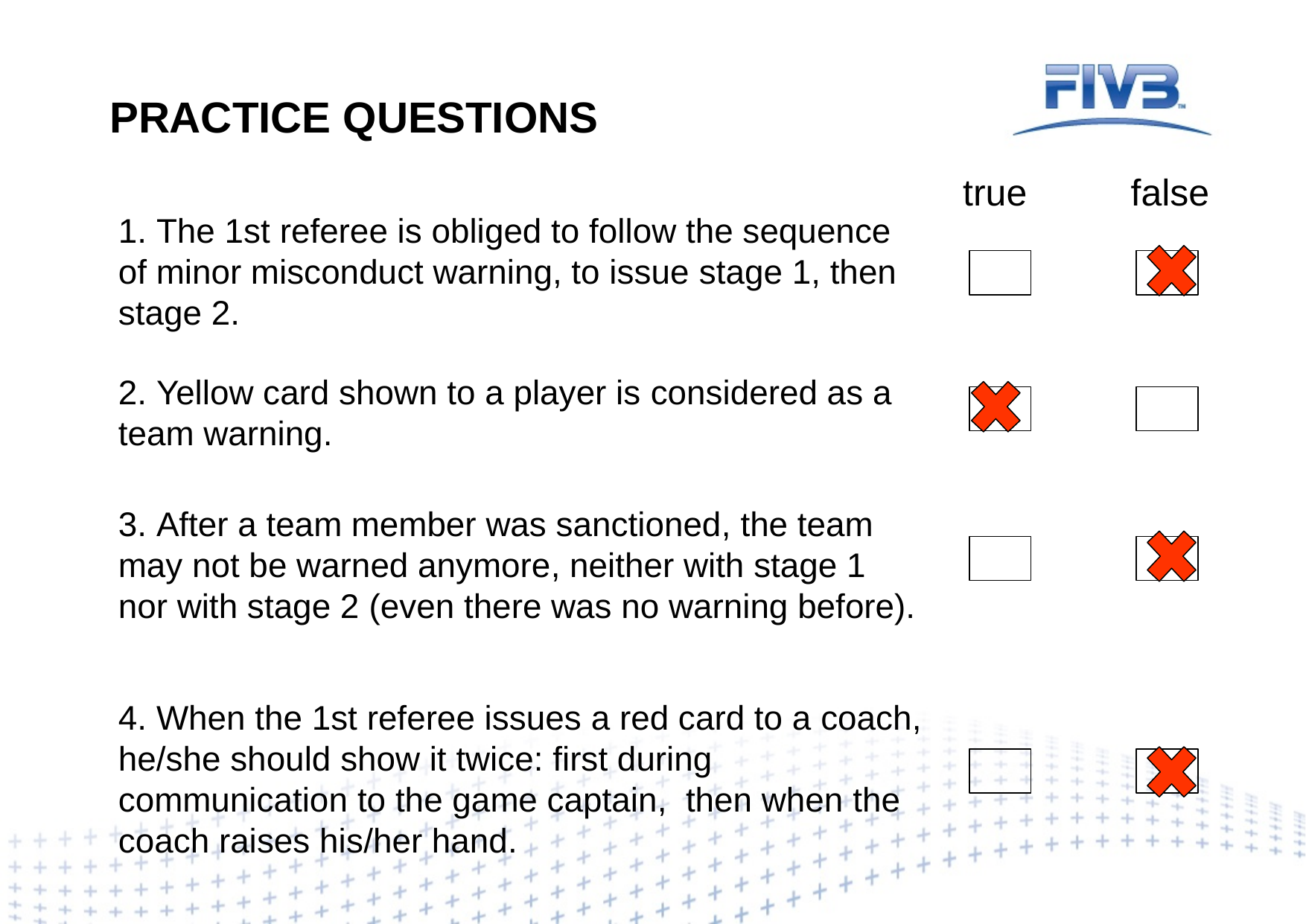

PRACTICE QUESTIONS
true          false
1. The 1st referee is obliged to follow the sequence of minor misconduct warning, to issue stage 1, then stage 2.

2. Yellow card shown to a player is considered as a team warning.

3. After a team member was sanctioned, the team may not be warned anymore, neither with stage 1 nor with stage 2 (even there was no warning before).

4. When the 1st referee issues a red card to a coach, he/she should show it twice: first during communication to the game captain,  then when the coach raises his/her hand.